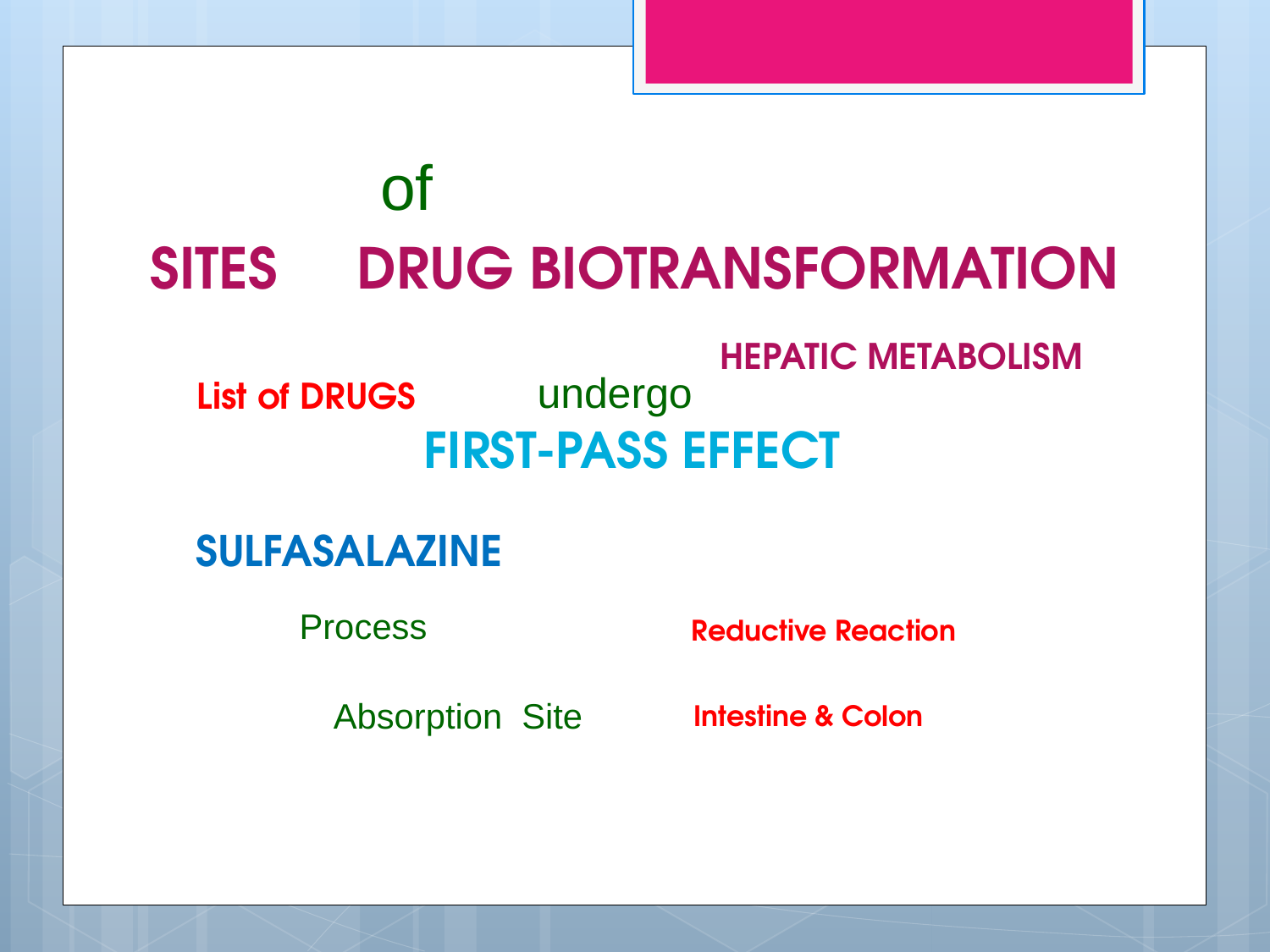

of
# SITES     DRUG BIOTRANSFORMATION
HEPATIC METABOLISM
undergo
List of DRUGS
First-pass effect
SULFASALAZINE
Process
Reductive Reaction
Absorption  Site
Intestine & Colon